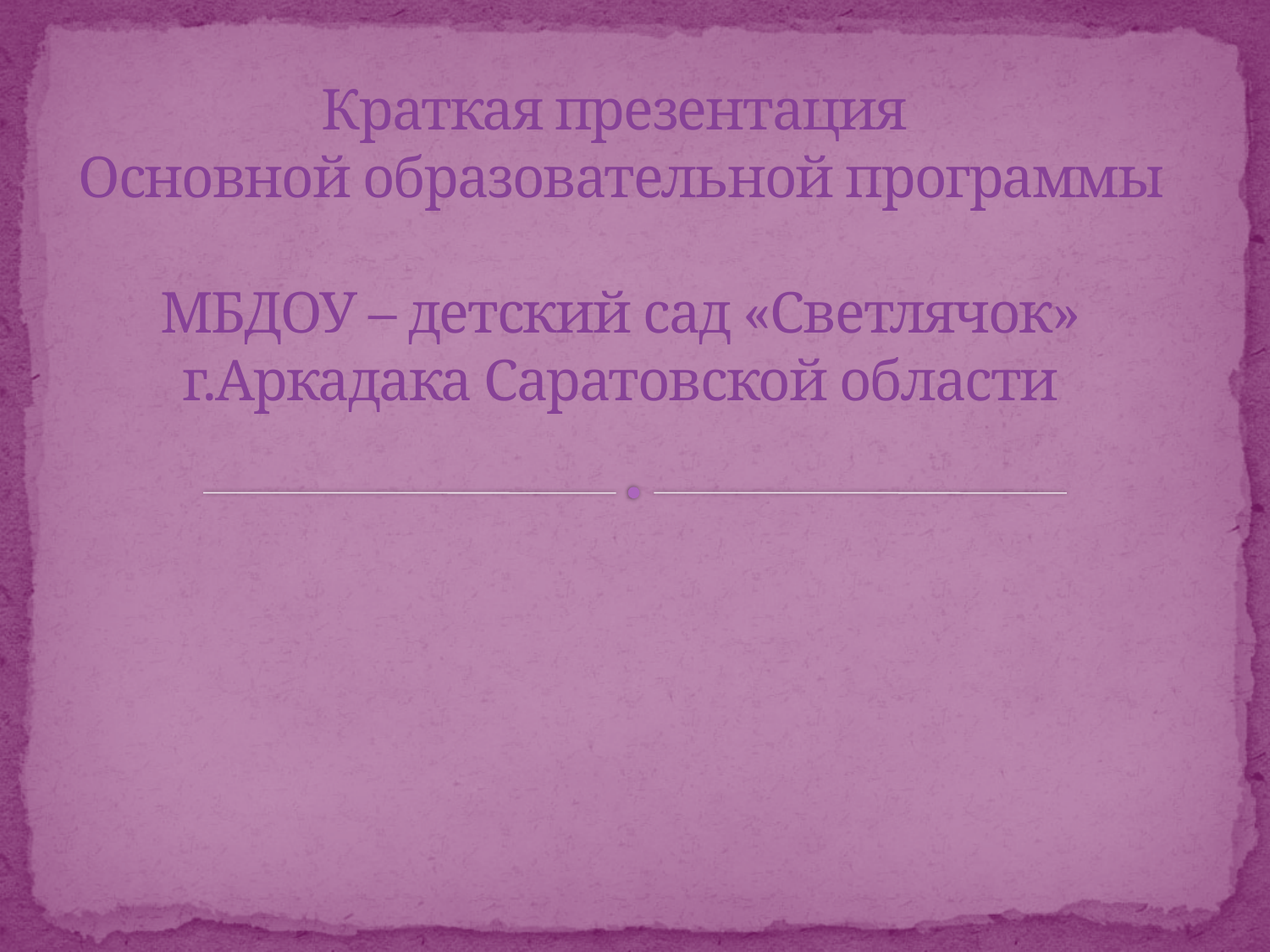

# Краткая презентация Основной образовательной программы МБДОУ – детский сад «Светлячок» г.Аркадака Саратовской области